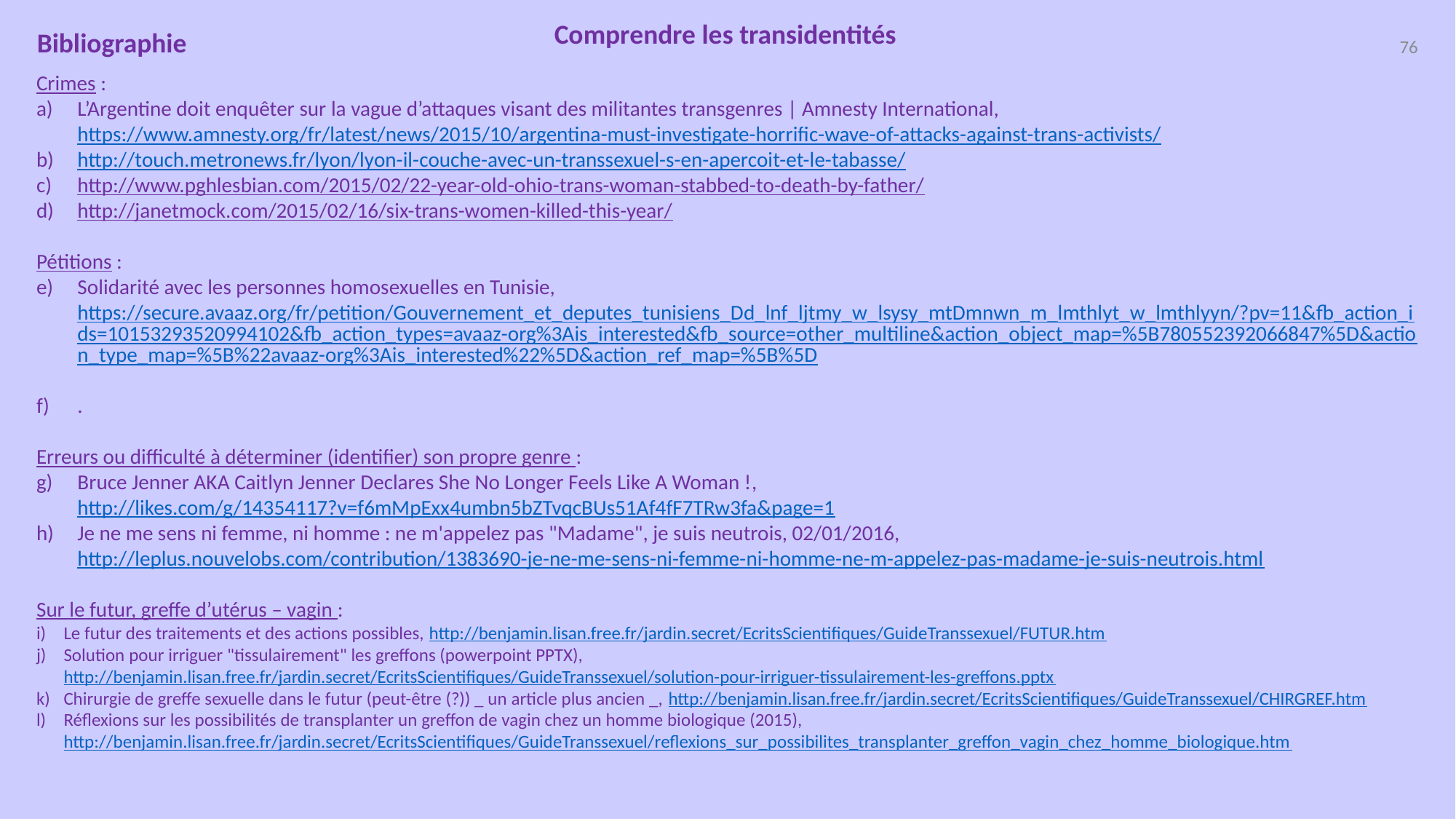

Comprendre les transidentités
Bibliographie
76
Crimes :
L’Argentine doit enquêter sur la vague d’attaques visant des militantes transgenres | Amnesty International, https://www.amnesty.org/fr/latest/news/2015/10/argentina-must-investigate-horrific-wave-of-attacks-against-trans-activists/
http://touch.metronews.fr/lyon/lyon-il-couche-avec-un-transsexuel-s-en-apercoit-et-le-tabasse/
http://www.pghlesbian.com/2015/02/22-year-old-ohio-trans-woman-stabbed-to-death-by-father/
http://janetmock.com/2015/02/16/six-trans-women-killed-this-year/

Pétitions :
Solidarité avec les personnes homosexuelles en Tunisie, https://secure.avaaz.org/fr/petition/Gouvernement_et_deputes_tunisiens_Dd_lnf_ljtmy_w_lsysy_mtDmnwn_m_lmthlyt_w_lmthlyyn/?pv=11&fb_action_ids=10153293520994102&fb_action_types=avaaz-org%3Ais_interested&fb_source=other_multiline&action_object_map=%5B780552392066847%5D&action_type_map=%5B%22avaaz-org%3Ais_interested%22%5D&action_ref_map=%5B%5D
.

Erreurs ou difficulté à déterminer (identifier) son propre genre :
Bruce Jenner AKA Caitlyn Jenner Declares She No Longer Feels Like A Woman !, http://likes.com/g/14354117?v=f6mMpExx4umbn5bZTvqcBUs51Af4fF7TRw3fa&page=1
Je ne me sens ni femme, ni homme : ne m'appelez pas "Madame", je suis neutrois, 02/01/2016, http://leplus.nouvelobs.com/contribution/1383690-je-ne-me-sens-ni-femme-ni-homme-ne-m-appelez-pas-madame-je-suis-neutrois.html

Sur le futur, greffe d’utérus – vagin :
Le futur des traitements et des actions possibles, http://benjamin.lisan.free.fr/jardin.secret/EcritsScientifiques/GuideTranssexuel/FUTUR.htm
Solution pour irriguer "tissulairement" les greffons (powerpoint PPTX), http://benjamin.lisan.free.fr/jardin.secret/EcritsScientifiques/GuideTranssexuel/solution-pour-irriguer-tissulairement-les-greffons.pptx
Chirurgie de greffe sexuelle dans le futur (peut-être (?)) _ un article plus ancien _, http://benjamin.lisan.free.fr/jardin.secret/EcritsScientifiques/GuideTranssexuel/CHIRGREF.htm
Réflexions sur les possibilités de transplanter un greffon de vagin chez un homme biologique (2015), http://benjamin.lisan.free.fr/jardin.secret/EcritsScientifiques/GuideTranssexuel/reflexions_sur_possibilites_transplanter_greffon_vagin_chez_homme_biologique.htm